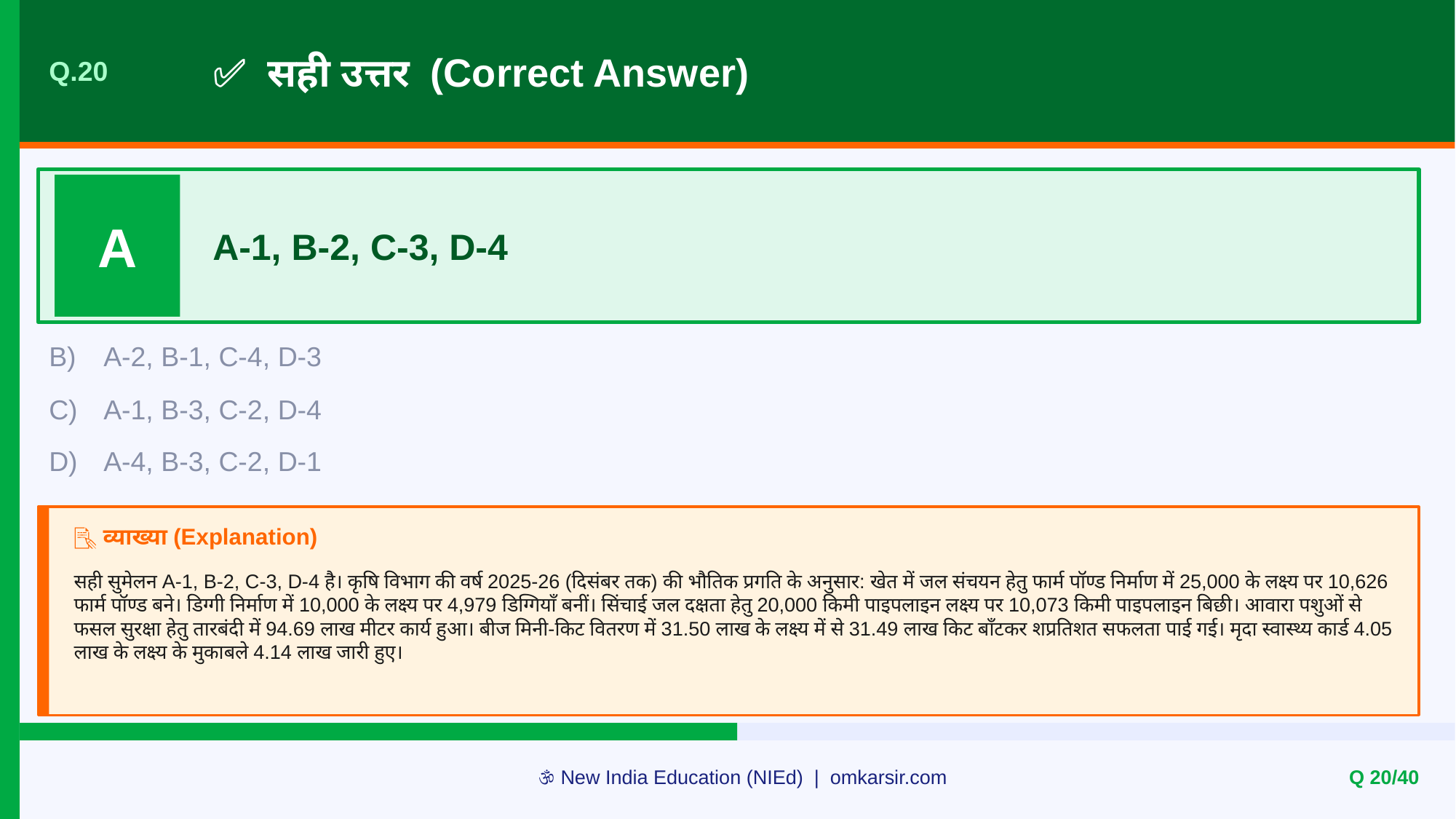

✅  सही उत्तर  (Correct Answer)
Q.20

A
A-1, B-2, C-3, D-4
B)
A-2, B-1, C-4, D-3
C)
A-1, B-3, C-2, D-4
D)
A-4, B-3, C-2, D-1

📝 व्याख्या (Explanation)
सही सुमेलन A-1, B-2, C-3, D-4 है। कृषि विभाग की वर्ष 2025-26 (दिसंबर तक) की भौतिक प्रगति के अनुसार: खेत में जल संचयन हेतु फार्म पॉण्ड निर्माण में 25,000 के लक्ष्य पर 10,626 फार्म पॉण्ड बने। डिग्गी निर्माण में 10,000 के लक्ष्य पर 4,979 डिग्गियाँ बनीं। सिंचाई जल दक्षता हेतु 20,000 किमी पाइपलाइन लक्ष्य पर 10,073 किमी पाइपलाइन बिछी। आवारा पशुओं से फसल सुरक्षा हेतु तारबंदी में 94.69 लाख मीटर कार्य हुआ। बीज मिनी-किट वितरण में 31.50 लाख के लक्ष्य में से 31.49 लाख किट बाँटकर शप्रतिशत सफलता पाई गई। मृदा स्वास्थ्य कार्ड 4.05 लाख के लक्ष्य के मुकाबले 4.14 लाख जारी हुए।

🕉️ New India Education (NIEd)  |  omkarsir.com
Q 20/40